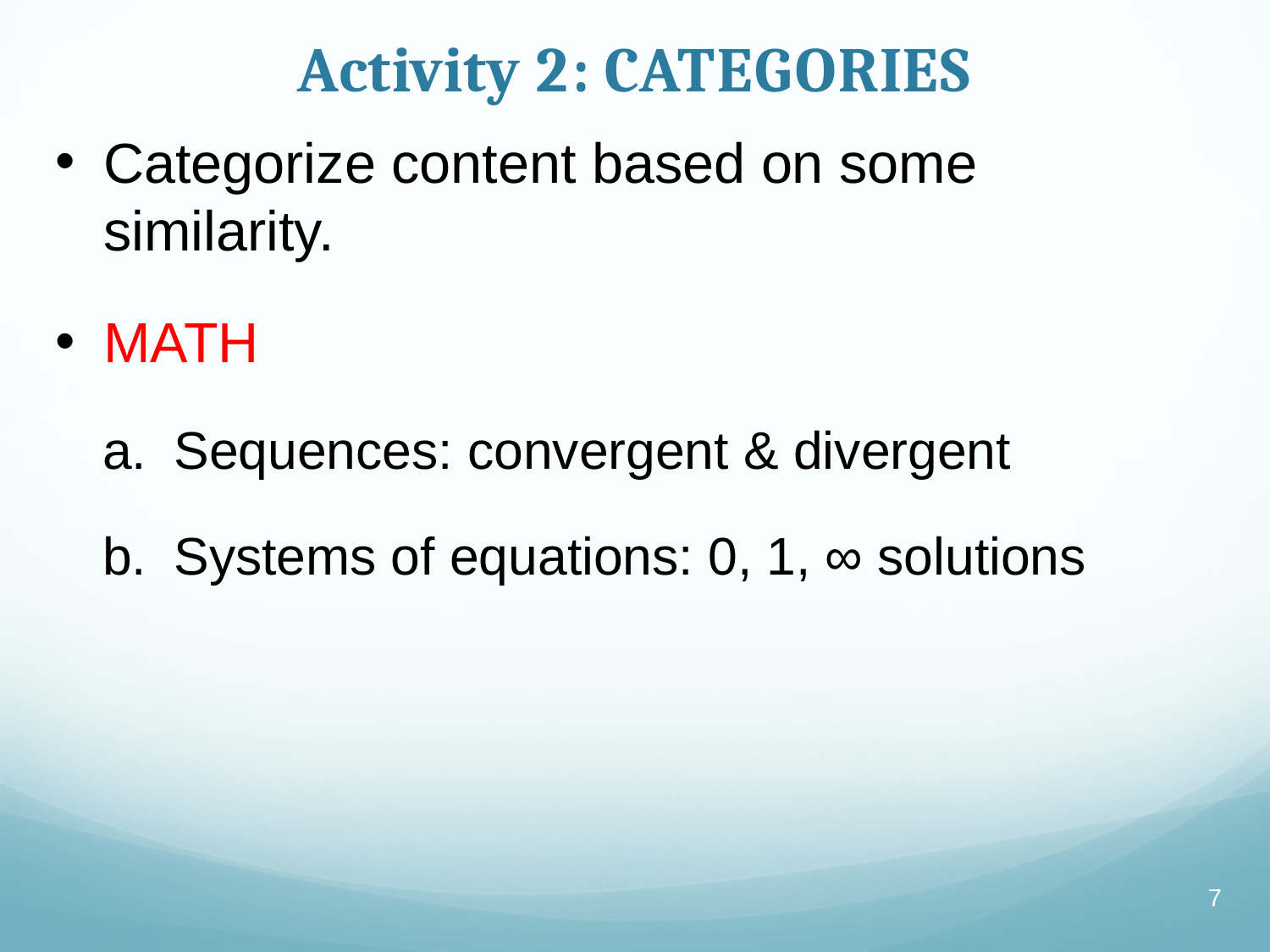

# Activity 2: CATEGORIES
Categorize content based on some similarity.
MATH
Sequences: convergent & divergent
Systems of equations: 0, 1, ∞ solutions
7